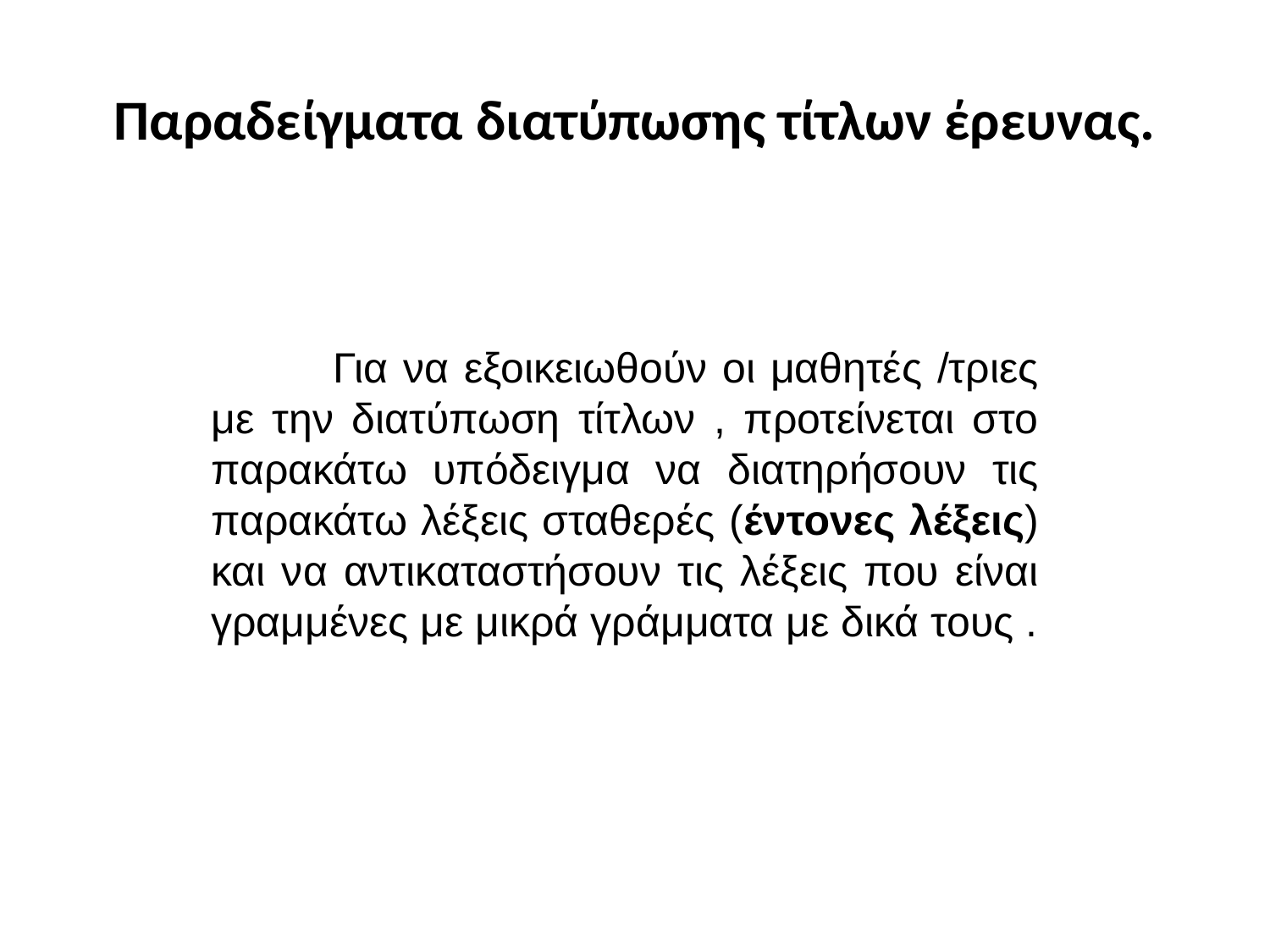

# Παραδείγματα διατύπωσης τίτλων έρευνας.
        Για να εξοικειωθούν οι μαθητές /τριες με την διατύπωση τίτλων , προτείνεται στο παρακάτω υπόδειγμα να διατηρήσουν τις παρακάτω λέξεις σταθερές (έντονες λέξεις) και να αντικαταστήσουν τις λέξεις που είναι γραμμένες με μικρά γράμματα με δικά τους .